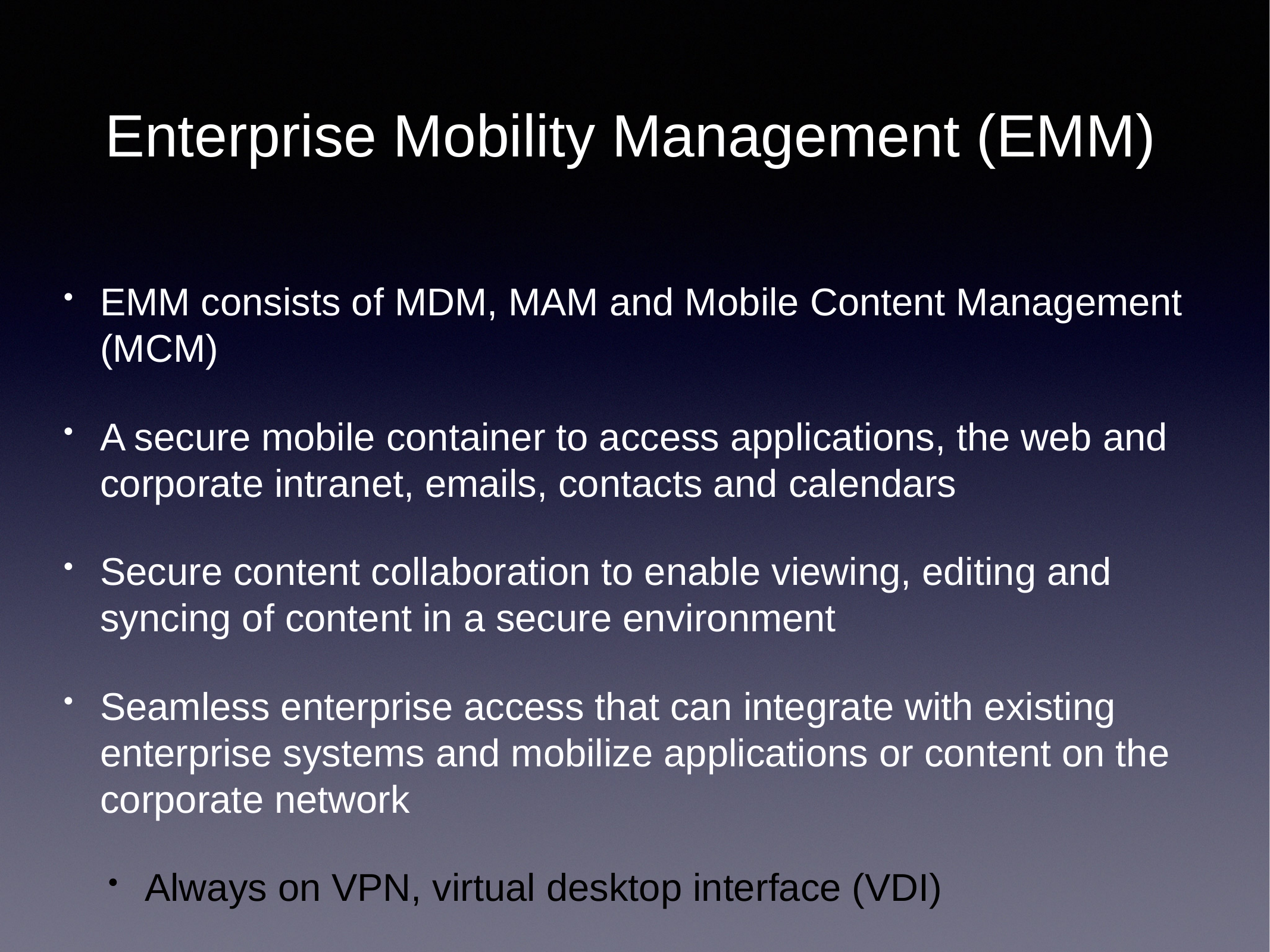

# Enterprise Mobility Management (EMM)
EMM consists of MDM, MAM and Mobile Content Management (MCM)
A secure mobile container to access applications, the web and corporate intranet, emails, contacts and calendars
Secure content collaboration to enable viewing, editing and syncing of content in a secure environment
Seamless enterprise access that can integrate with existing enterprise systems and mobilize applications or content on the corporate network
Always on VPN, virtual desktop interface (VDI)